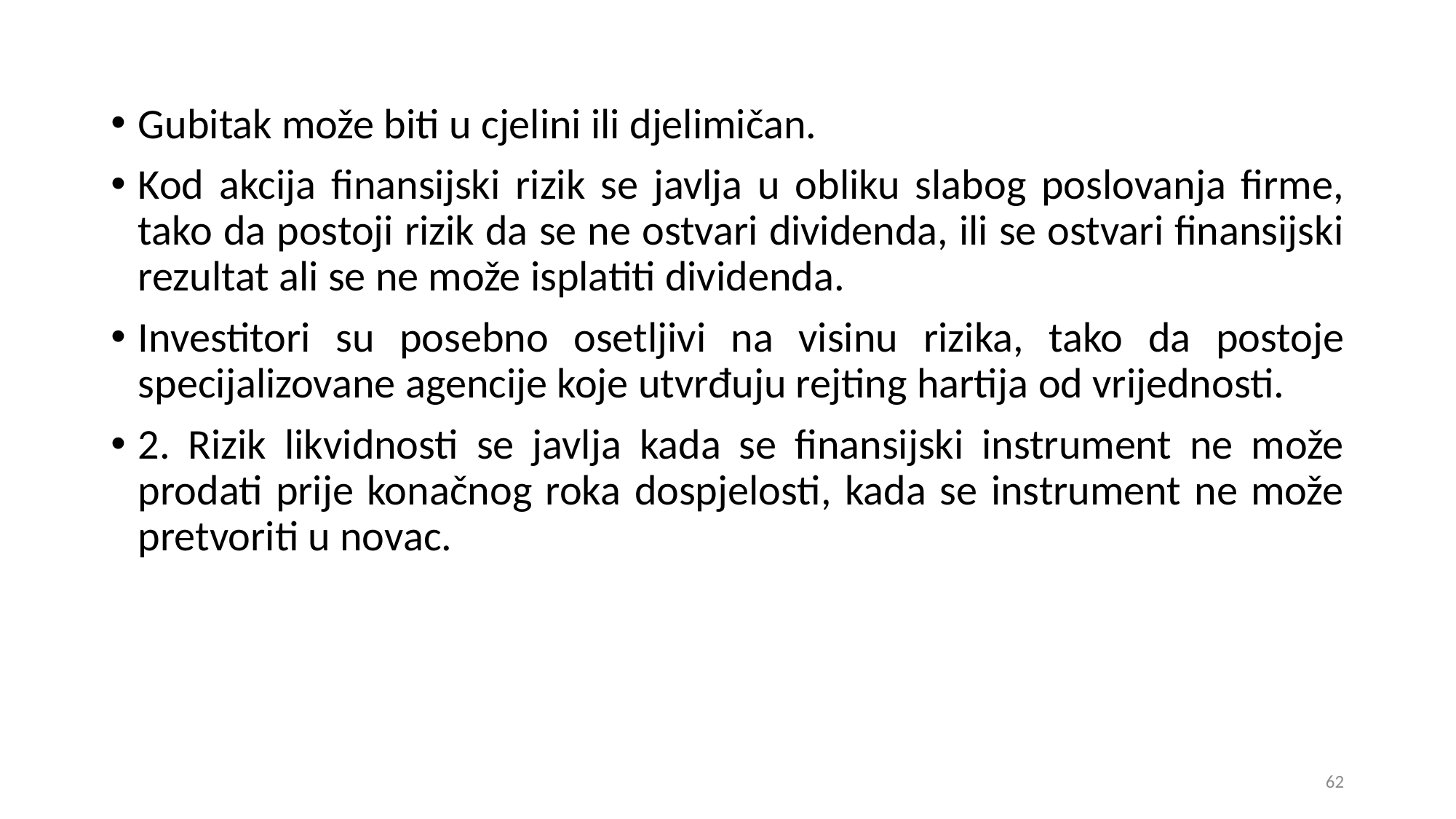

Gubitak može biti u cjelini ili djelimičan.
Kod akcija finansijski rizik se javlja u obliku slabog poslovanja firme, tako da postoji rizik da se ne ostvari dividenda, ili se ostvari finansijski rezultat ali se ne može isplatiti dividenda.
Investitori su posebno osetljivi na visinu rizika, tako da postoje specijalizovane agencije koje utvrđuju rejting hartija od vrijednosti.
2. Rizik likvidnosti se javlja kada se finansijski instrument ne može prodati prije konačnog roka dospjelosti, kada se instrument ne može pretvoriti u novac.

62